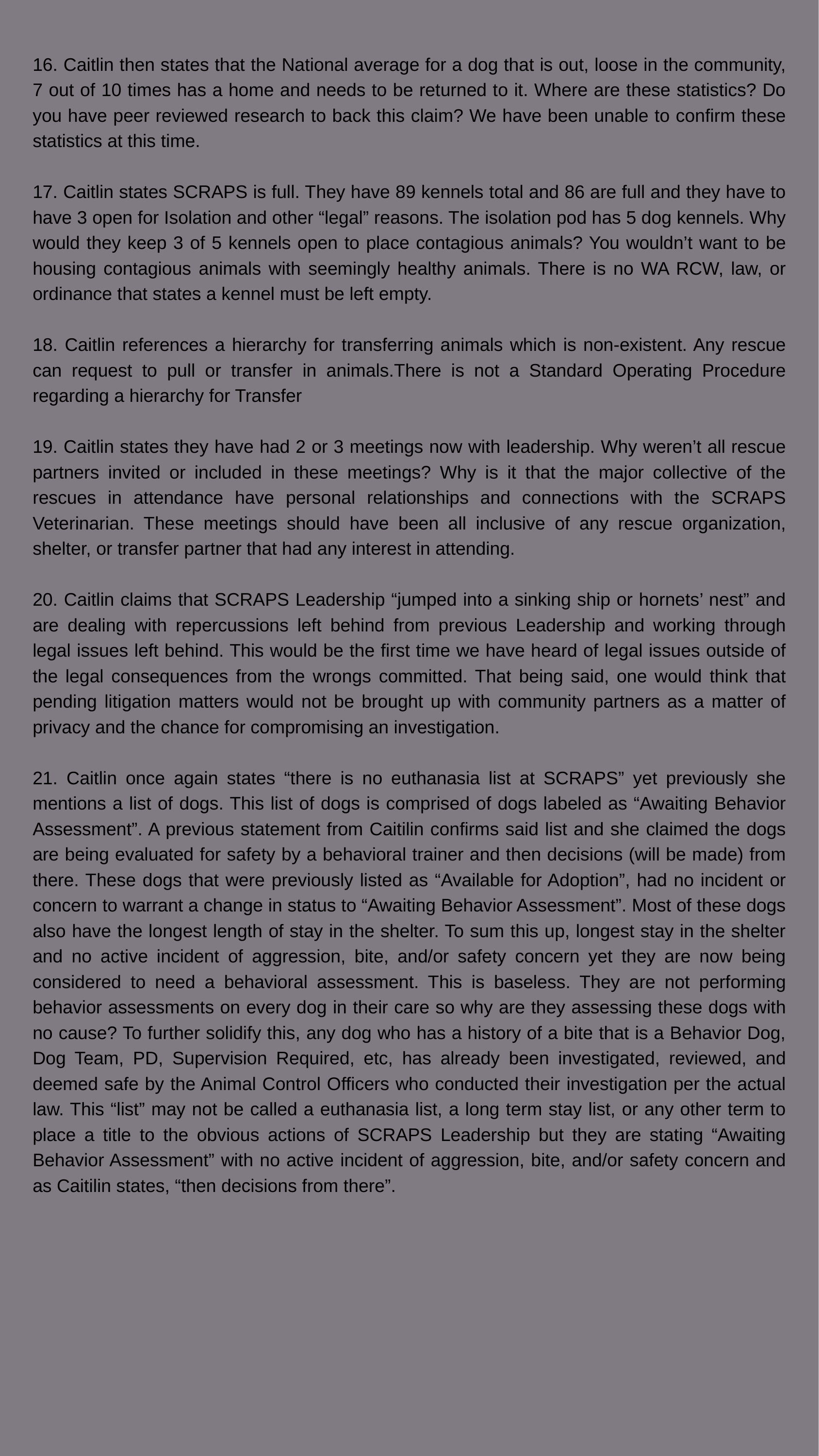

16. Caitlin then states that the National average for a dog that is out, loose in the community, 7 out of 10 times has a home and needs to be returned to it. Where are these statistics? Do you have peer reviewed research to back this claim? We have been unable to confirm these statistics at this time.

17. Caitlin states SCRAPS is full. They have 89 kennels total and 86 are full and they have to have 3 open for Isolation and other “legal” reasons. The isolation pod has 5 dog kennels. Why would they keep 3 of 5 kennels open to place contagious animals? You wouldn’t want to be housing contagious animals with seemingly healthy animals. There is no WA RCW, law, or ordinance that states a kennel must be left empty.

18. Caitlin references a hierarchy for transferring animals which is non-existent. Any rescue can request to pull or transfer in animals.There is not a Standard Operating Procedure regarding a hierarchy for Transfer

19. Caitlin states they have had 2 or 3 meetings now with leadership. Why weren’t all rescue partners invited or included in these meetings? Why is it that the major collective of the rescues in attendance have personal relationships and connections with the SCRAPS Veterinarian. These meetings should have been all inclusive of any rescue organization, shelter, or transfer partner that had any interest in attending.

20. Caitlin claims that SCRAPS Leadership “jumped into a sinking ship or hornets’ nest” and are dealing with repercussions left behind from previous Leadership and working through legal issues left behind. This would be the first time we have heard of legal issues outside of the legal consequences from the wrongs committed. That being said, one would think that pending litigation matters would not be brought up with community partners as a matter of privacy and the chance for compromising an investigation.

21. Caitlin once again states “there is no euthanasia list at SCRAPS” yet previously she mentions a list of dogs. This list of dogs is comprised of dogs labeled as “Awaiting Behavior Assessment”. A previous statement from Caitilin confirms said list and she claimed the dogs are being evaluated for safety by a behavioral trainer and then decisions (will be made) from there. These dogs that were previously listed as “Available for Adoption”, had no incident or concern to warrant a change in status to “Awaiting Behavior Assessment”. Most of these dogs also have the longest length of stay in the shelter. To sum this up, longest stay in the shelter and no active incident of aggression, bite, and/or safety concern yet they are now being considered to need a behavioral assessment. This is baseless. They are not performing behavior assessments on every dog in their care so why are they assessing these dogs with no cause? To further solidify this, any dog who has a history of a bite that is a Behavior Dog, Dog Team, PD, Supervision Required, etc, has already been investigated, reviewed, and deemed safe by the Animal Control Officers who conducted their investigation per the actual law. This “list” may not be called a euthanasia list, a long term stay list, or any other term to place a title to the obvious actions of SCRAPS Leadership but they are stating “Awaiting Behavior Assessment” with no active incident of aggression, bite, and/or safety concern and as Caitilin states, “then decisions from there”.